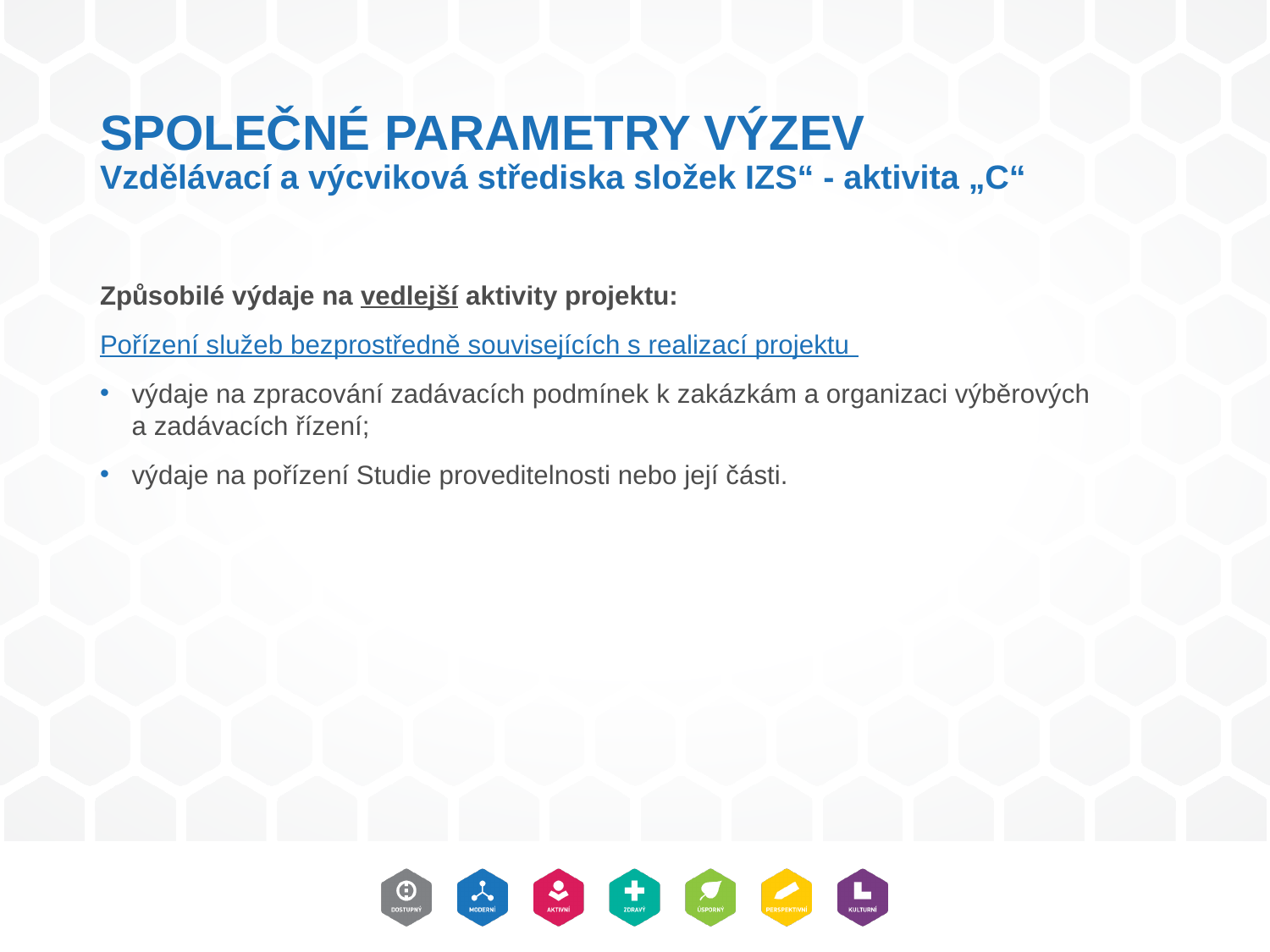

# SPOLEČNÉ PARAMETRY VÝZEV Vzdělávací a výcviková střediska složek IZS“ - aktivita „C“
Způsobilé výdaje na vedlejší aktivity projektu:
Pořízení služeb bezprostředně souvisejících s realizací projektu
výdaje na zpracování zadávacích podmínek k zakázkám a organizaci výběrových a zadávacích řízení;
výdaje na pořízení Studie proveditelnosti nebo její části.